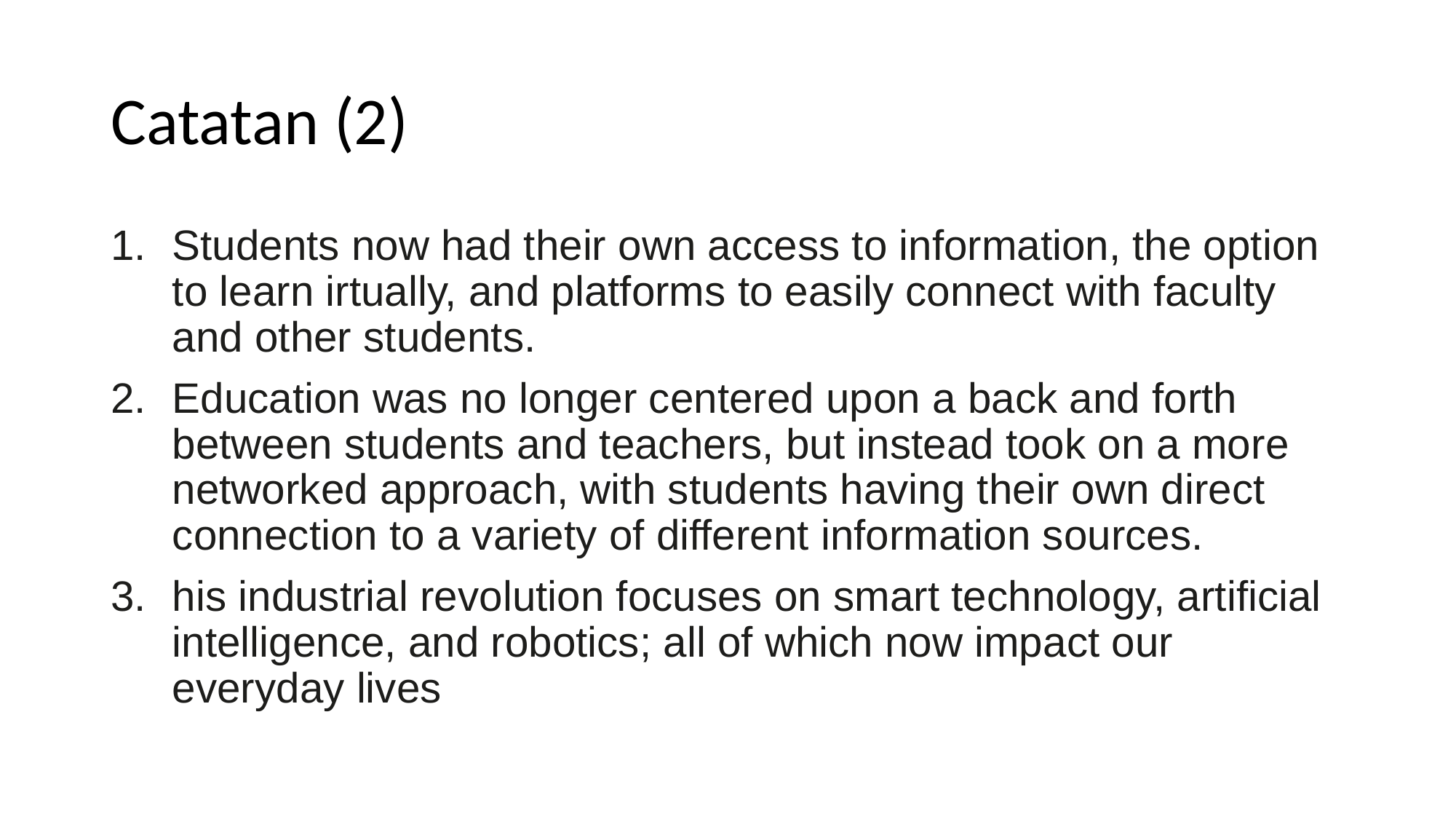

# Catatan (2)
Students now had their own access to information, the option to learn irtually, and platforms to easily connect with faculty and other students.
Education was no longer centered upon a back and forth between students and teachers, but instead took on a more networked approach, with students having their own direct connection to a variety of different information sources.
his industrial revolution focuses on smart technology, artificial intelligence, and robotics; all of which now impact our everyday lives